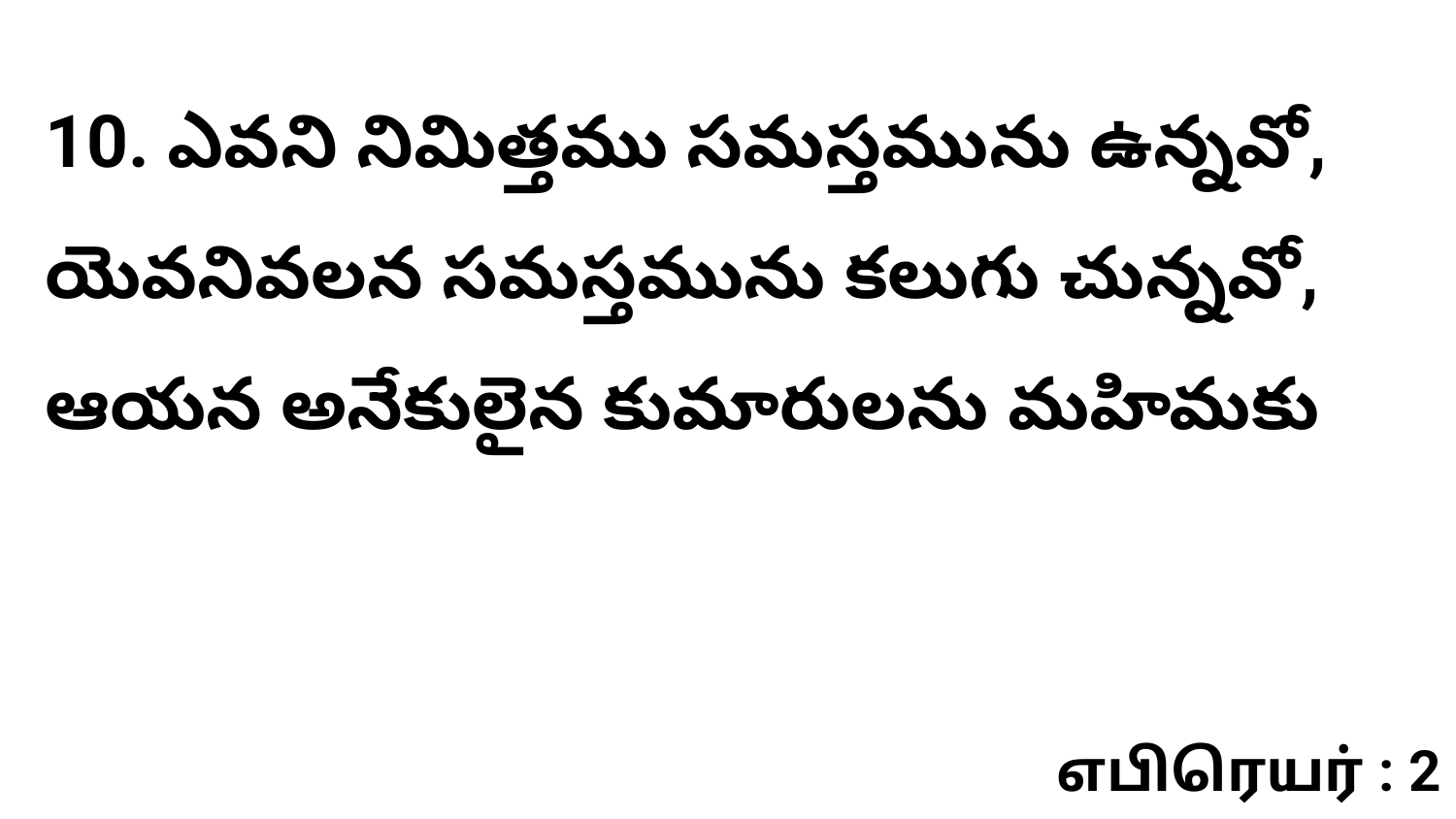

10. ఎవని నిమిత్తము సమస్తమును ఉన్నవో, యెవనివలన సమస్తమును కలుగు చున్నవో, ఆయన అనేకులైన కుమారులను మహిమకు
எபிரெயர் : 2